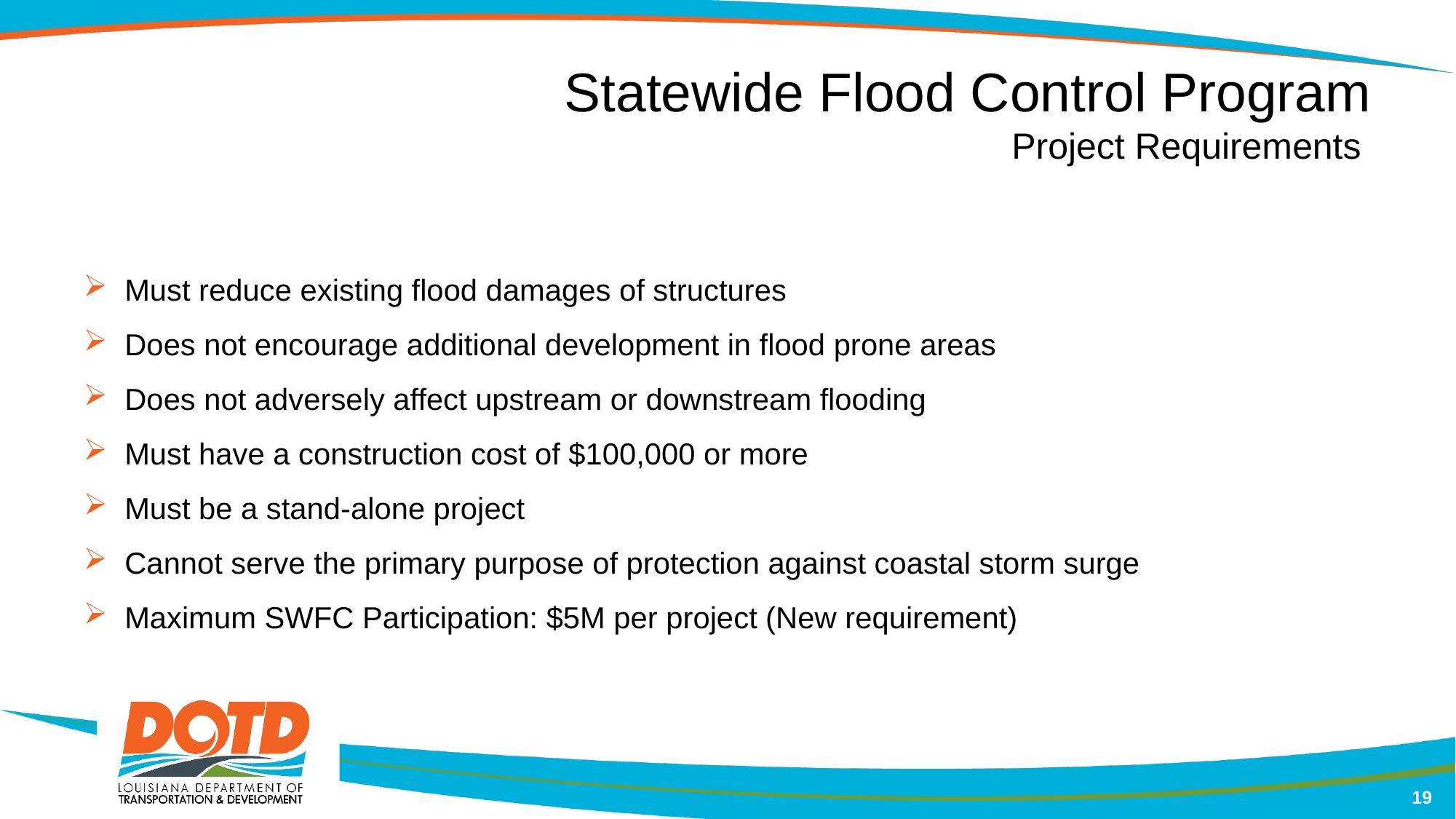

# Statewide Flood Control Program Project Requirements
Must reduce existing flood damages of structures
Does not encourage additional development in flood prone areas
Does not adversely affect upstream or downstream flooding
Must have a construction cost of $100,000 or more
Must be a stand-alone project
Cannot serve the primary purpose of protection against coastal storm surge
Maximum SWFC Participation: $5M per project (New requirement)
19